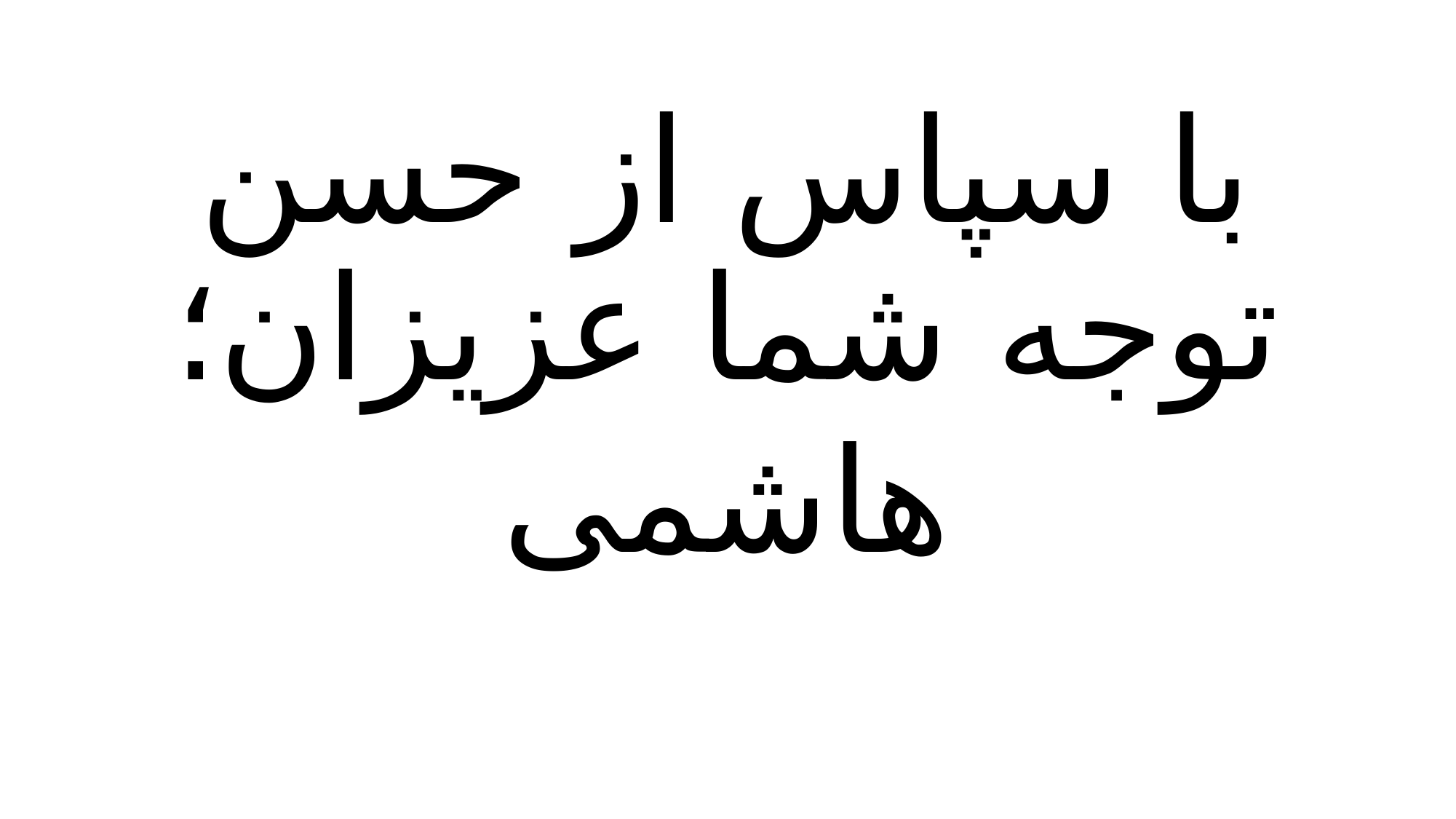

با سپاس از حسن توجه شما عزیزان؛
هاشمی